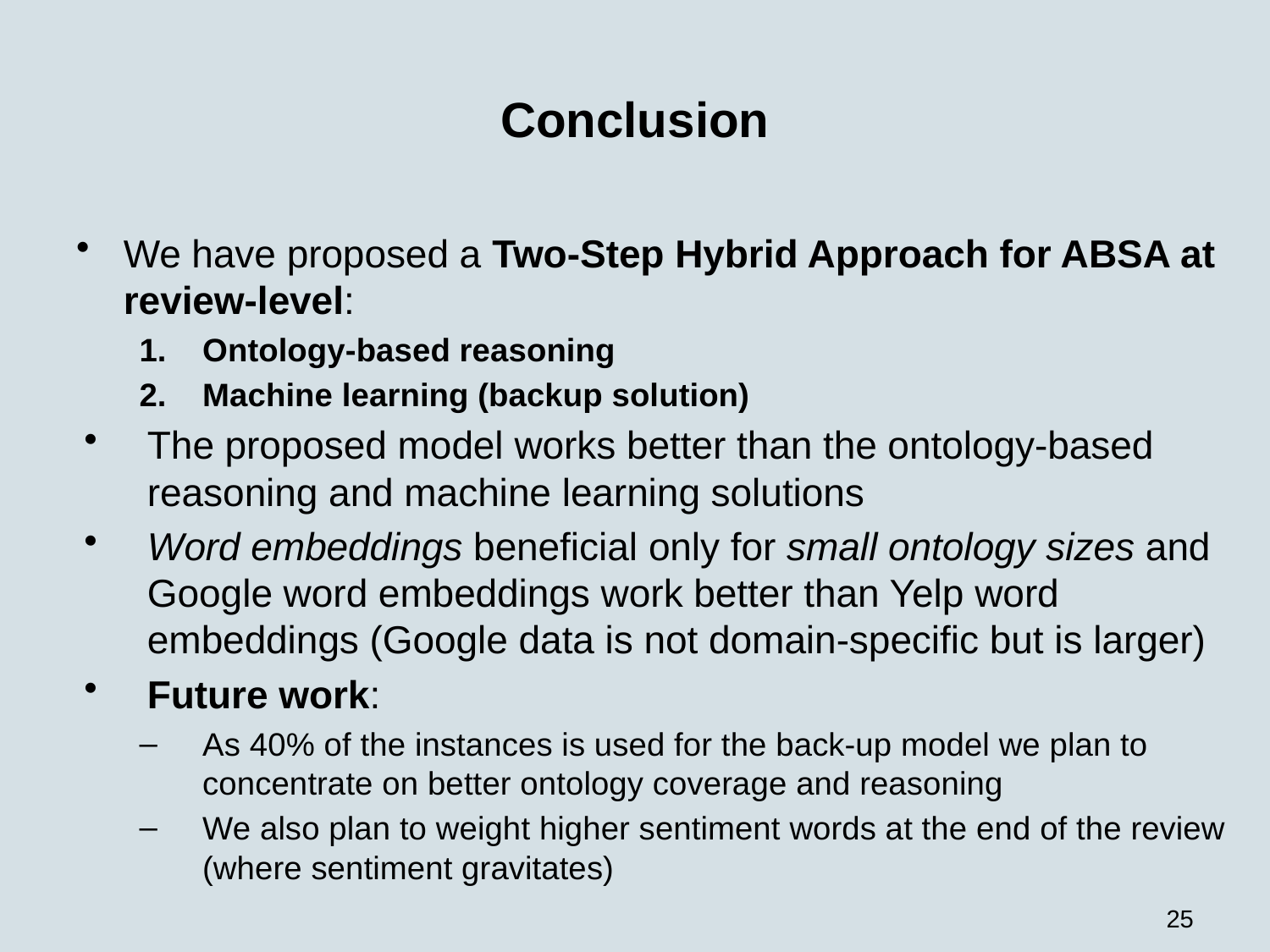

# Conclusion
We have proposed a Two-Step Hybrid Approach for ABSA at review-level:
Ontology-based reasoning
Machine learning (backup solution)
The proposed model works better than the ontology-based reasoning and machine learning solutions
Word embeddings beneficial only for small ontology sizes and Google word embeddings work better than Yelp word embeddings (Google data is not domain-specific but is larger)
Future work:
As 40% of the instances is used for the back-up model we plan to concentrate on better ontology coverage and reasoning
We also plan to weight higher sentiment words at the end of the review (where sentiment gravitates)

25